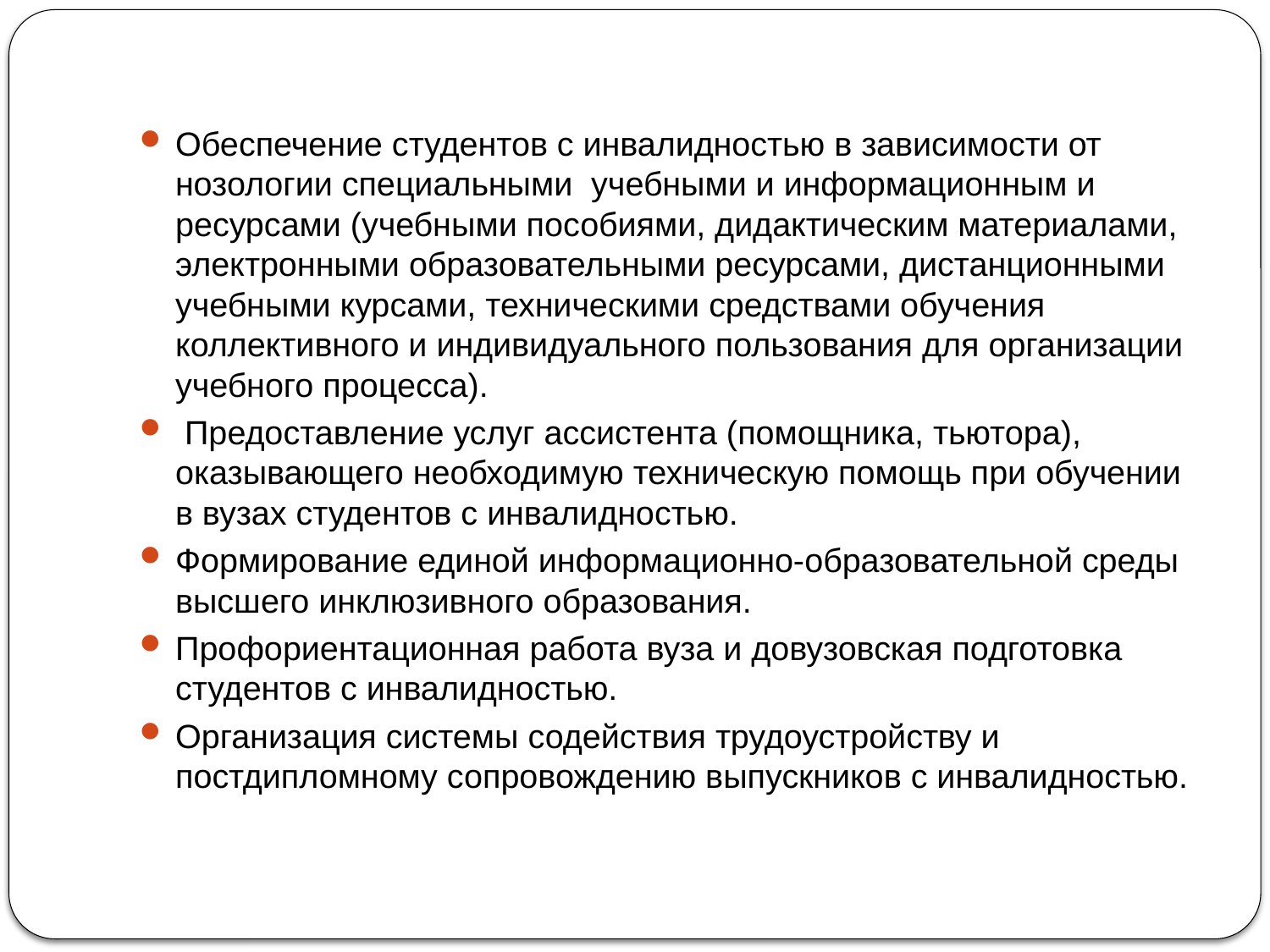

Обеспечение студентов с инвалидностью в зависимости от нозологии специальными  учебными и информационным и ресурсами (учебными пособиями, дидактическим материалами,  электронными образовательными ресурсами, дистанционными учебными курсами, техническими средствами обучения коллективного и индивидуального пользования для организации учебного процесса).
 Предоставление услуг ассистента (помощника, тьютора), оказывающего необходимую техническую помощь при обучении в вузах студентов с инвалидностью.
Формирование единой информационно-образовательной среды высшего инклюзивного образования.
Профориентационная работа вуза и довузовская подготовка студентов с инвалидностью.
Организация системы содействия трудоустройству и постдипломному сопровождению выпускников с инвалидностью.